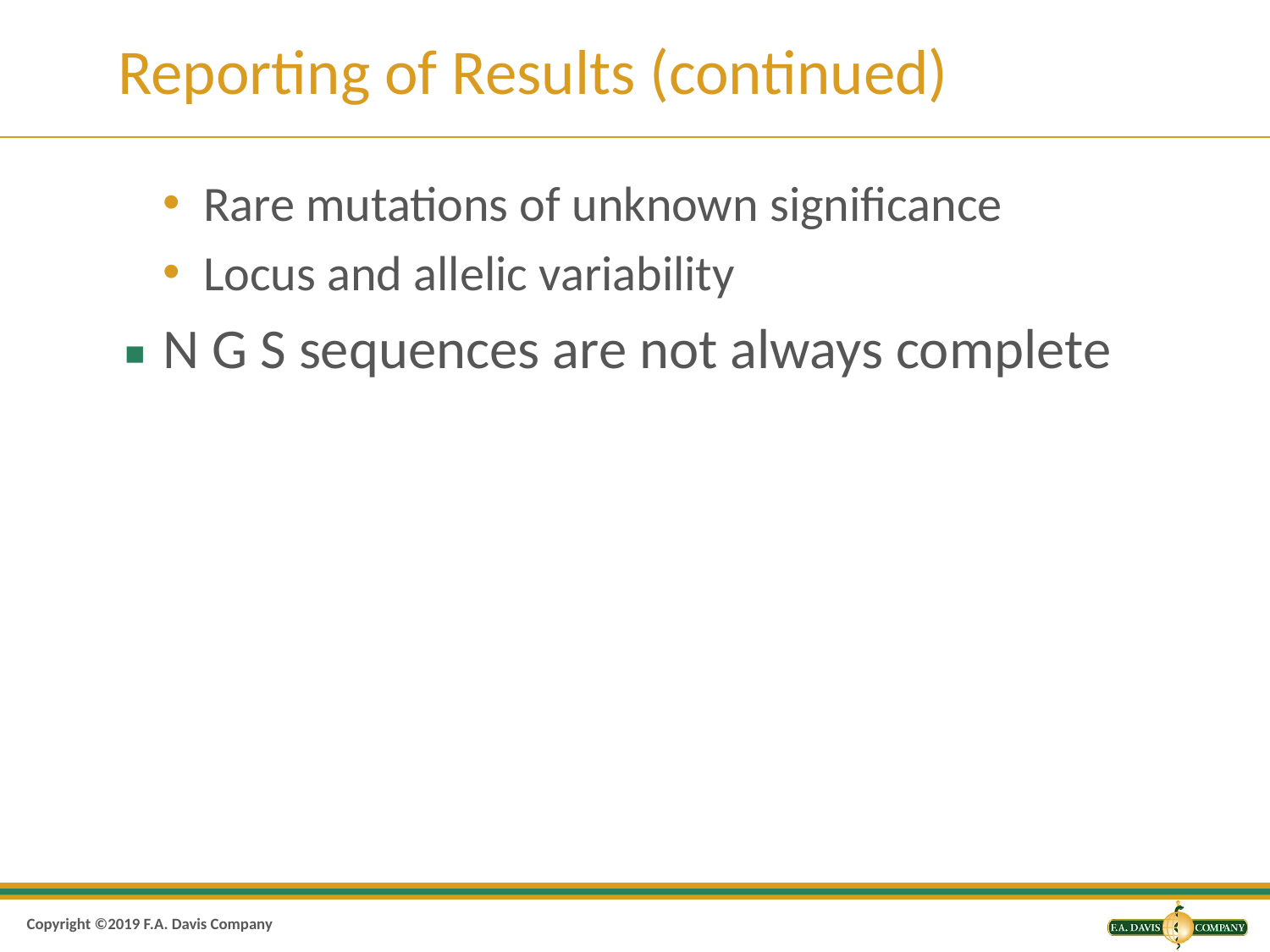

# Reporting of Results (continued)
Rare mutations of unknown significance
Locus and allelic variability
N G S sequences are not always complete